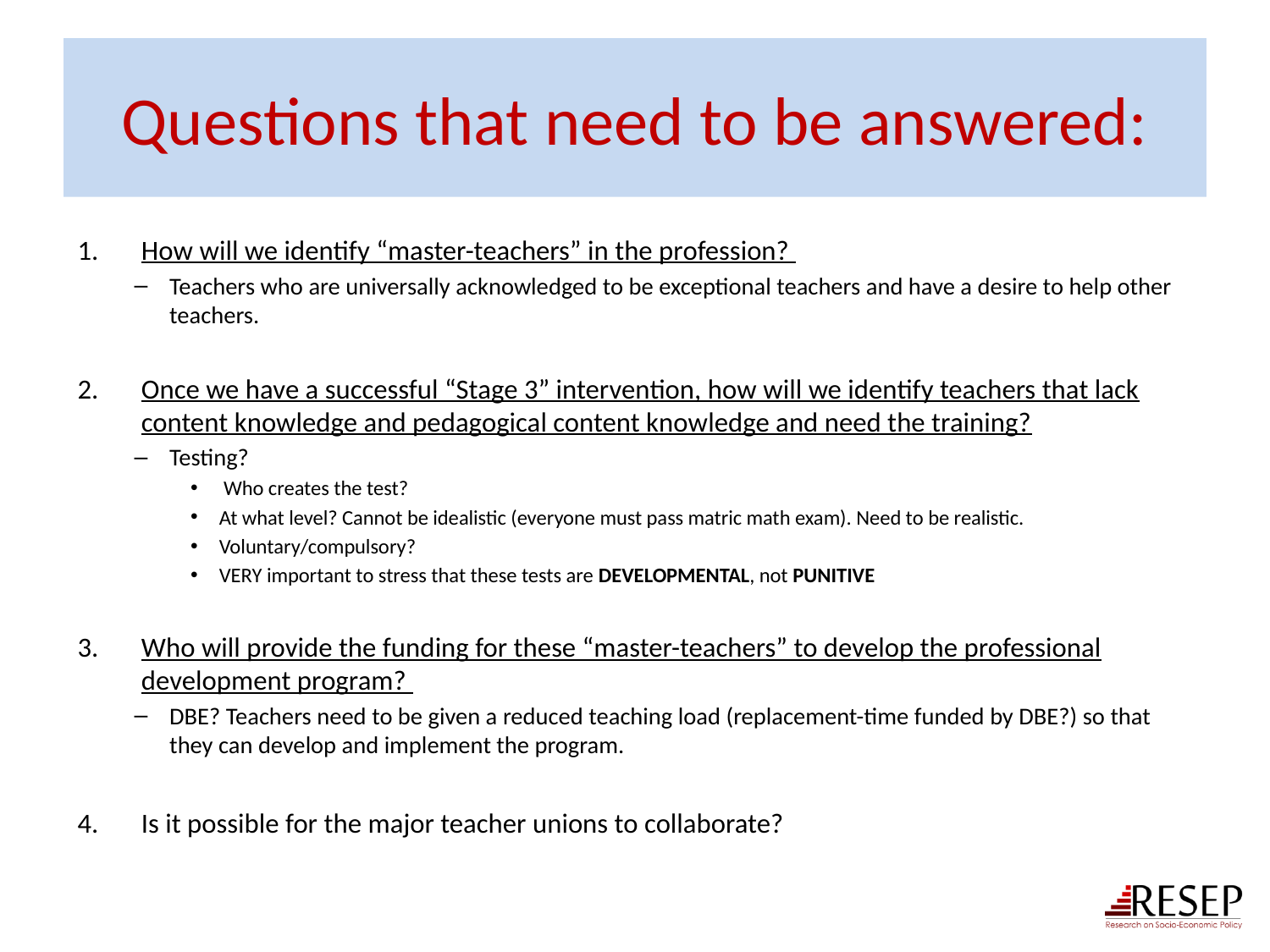

# Questions that need to be answered:
How will we identify “master-teachers” in the profession?
Teachers who are universally acknowledged to be exceptional teachers and have a desire to help other teachers.

Once we have a successful “Stage 3” intervention, how will we identify teachers that lack content knowledge and pedagogical content knowledge and need the training?
Testing?
 Who creates the test?
At what level? Cannot be idealistic (everyone must pass matric math exam). Need to be realistic.
Voluntary/compulsory?
VERY important to stress that these tests are DEVELOPMENTAL, not PUNITIVE

Who will provide the funding for these “master-teachers” to develop the professional development program?
DBE? Teachers need to be given a reduced teaching load (replacement-time funded by DBE?) so that they can develop and implement the program.

Is it possible for the major teacher unions to collaborate?
32